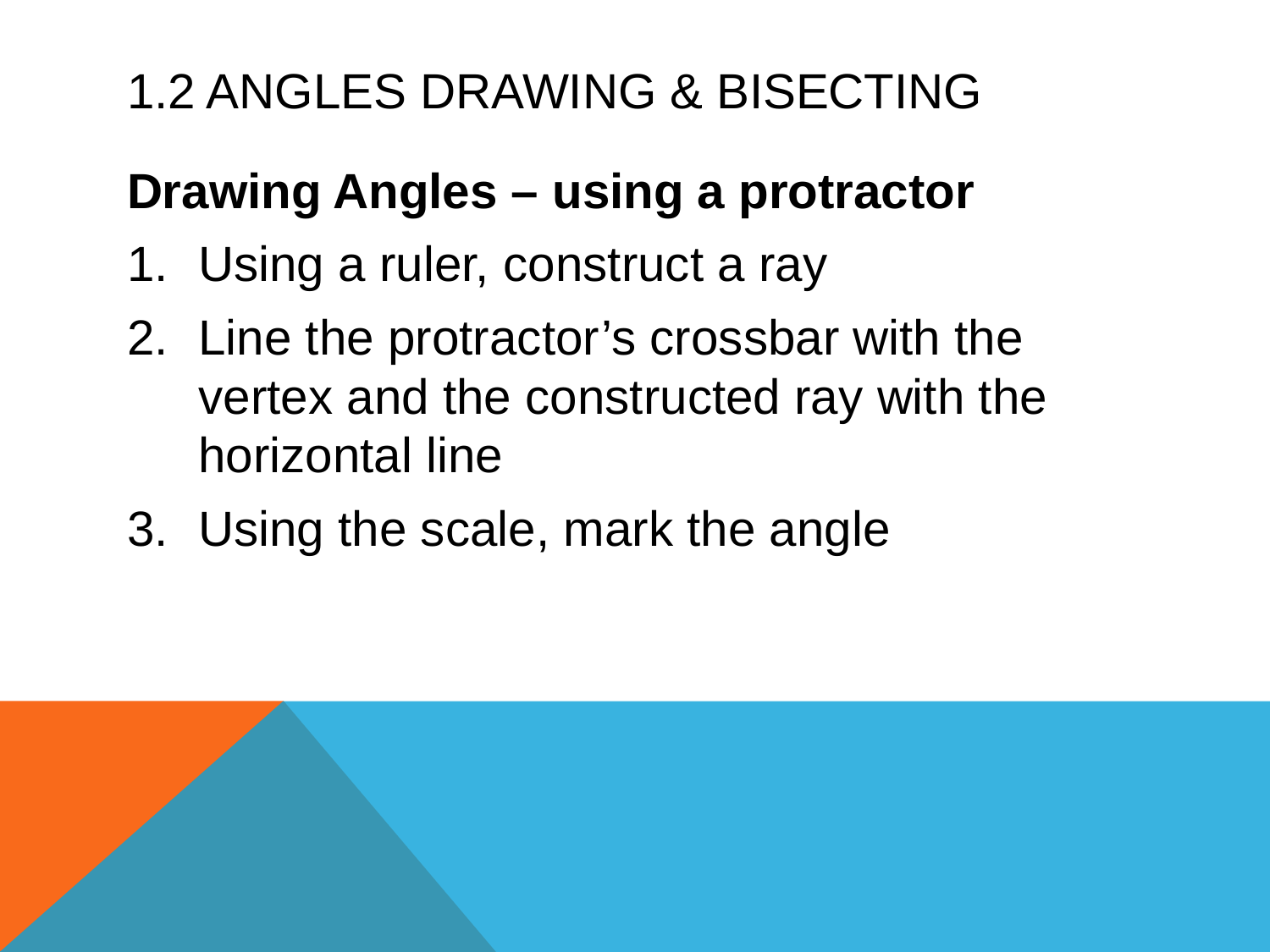

# 1.2 angles drawing & Bisecting
Drawing Angles – using a protractor
Using a ruler, construct a ray
Line the protractor’s crossbar with the vertex and the constructed ray with the horizontal line
Using the scale, mark the angle